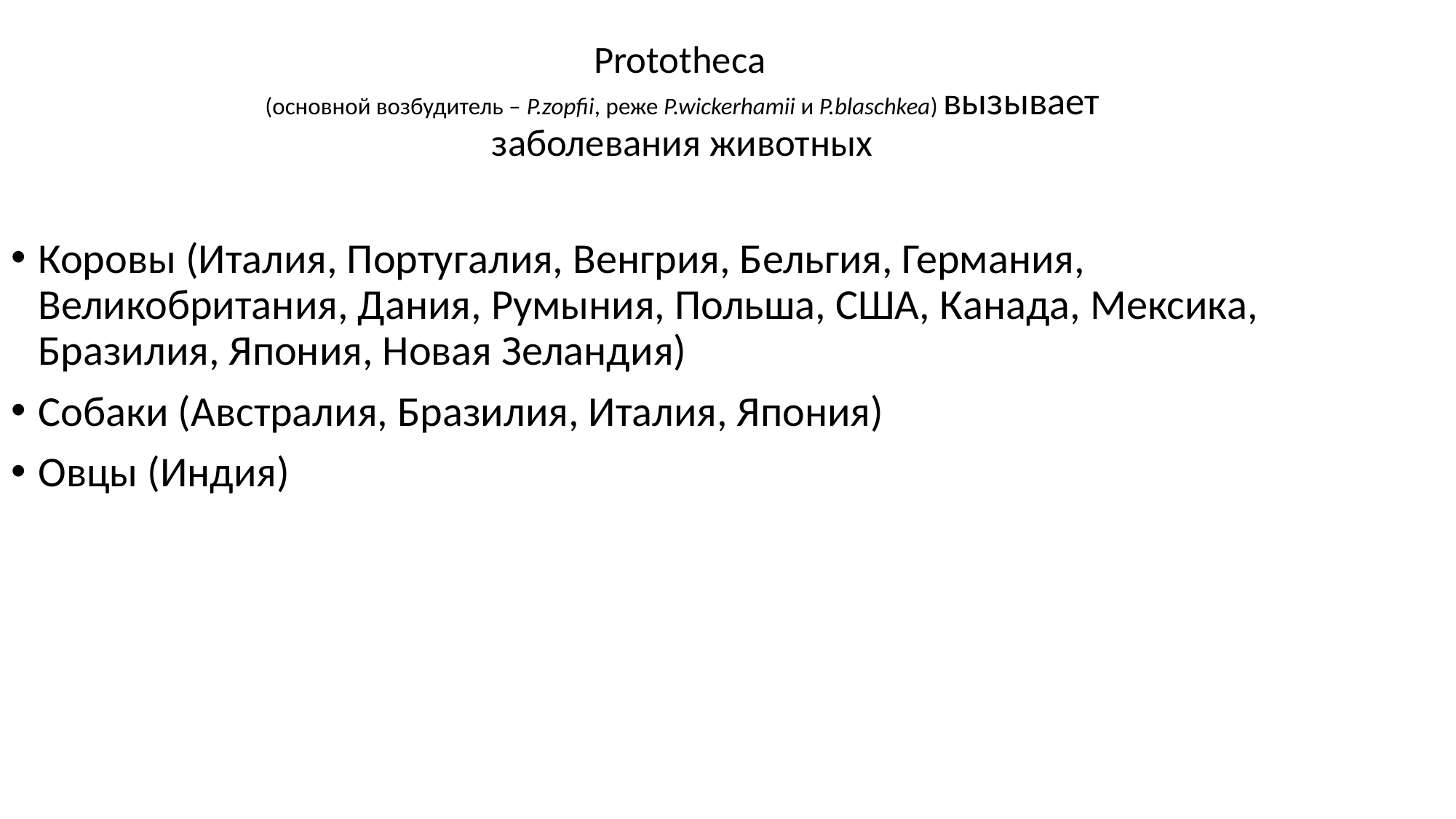

Prototheca
(основной возбудитель – P.zopfii, реже P.wickerhamii и P.blaschkea) вызывает заболевания животных
Коровы (Италия, Португалия, Венгрия, Бельгия, Германия, Великобритания, Дания, Румыния, Польша, США, Канада, Мексика, Бразилия, Япония, Новая Зеландия)
Собаки (Австралия, Бразилия, Италия, Япония)
Овцы (Индия)